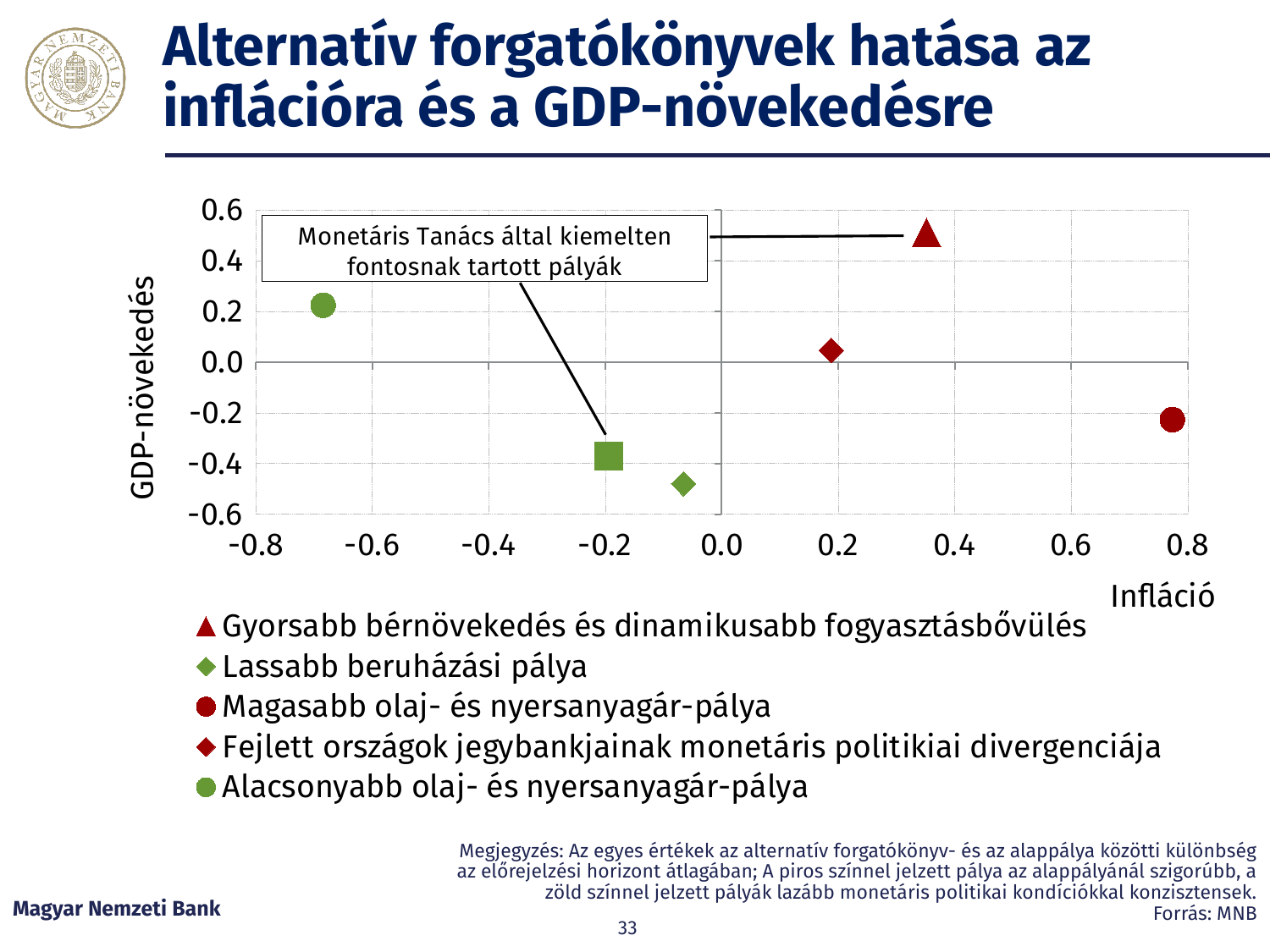

# Alternatív forgatókönyvek hatása az inflációra és a GDP-növekedésre

### Chart

| Category | Gyorsabb bérnövekedés és dinamikusabb fogyasztásbővülés | Lassabb beruházási pálya | Magasabb olaj- és nyersanyagár-pálya | Fejlett országok jegybankjainak monetáris politikiai divergenciája | Alacsonyabb olaj- és nyersanyagár-pálya | Mérsékeltebb exportdinamika |
|---|---|---|---|---|---|---|
Megjegyzés: Az egyes értékek az alternatív forgatókönyv- és az alappálya közötti különbség az előrejelzési horizont átlagában; A piros színnel jelzett pálya az alappályánál szigorúbb, a zöld színnel jelzett pályák lazább monetáris politikai kondíciókkal konzisztensek.
Forrás: MNB
Magyar Nemzeti Bank
33